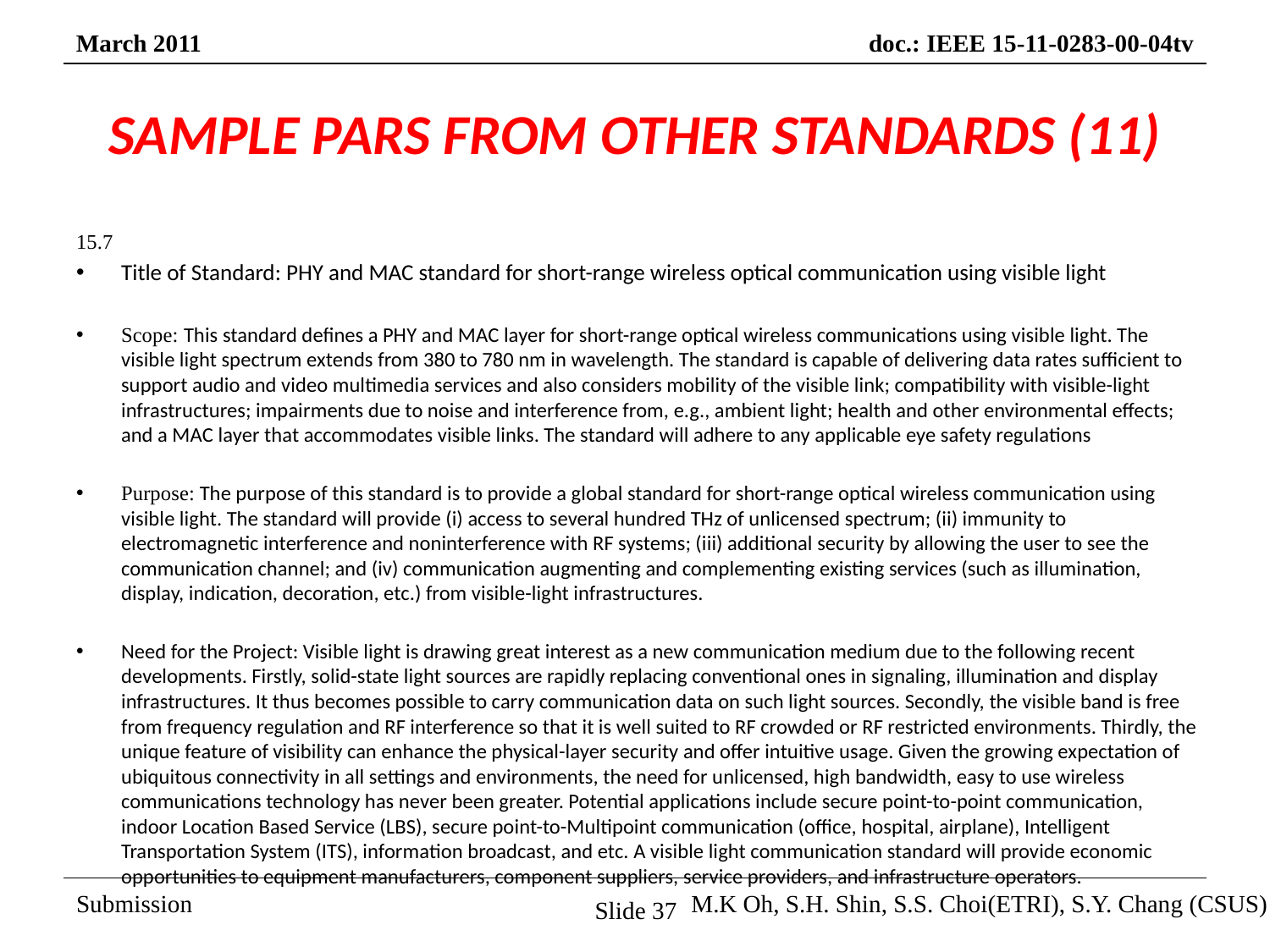

# SAMPLE PARS FROM OTHER STANDARDS (11)
15.7
Title of Standard: PHY and MAC standard for short-range wireless optical communication using visible light

Scope: This standard defines a PHY and MAC layer for short-range optical wireless communications using visible light. The visible light spectrum extends from 380 to 780 nm in wavelength. The standard is capable of delivering data rates sufficient to support audio and video multimedia services and also considers mobility of the visible link; compatibility with visible-light infrastructures; impairments due to noise and interference from, e.g., ambient light; health and other environmental effects; and a MAC layer that accommodates visible links. The standard will adhere to any applicable eye safety regulations

Purpose: The purpose of this standard is to provide a global standard for short-range optical wireless communication using visible light. The standard will provide (i) access to several hundred THz of unlicensed spectrum; (ii) immunity to electromagnetic interference and noninterference with RF systems; (iii) additional security by allowing the user to see the communication channel; and (iv) communication augmenting and complementing existing services (such as illumination, display, indication, decoration, etc.) from visible-light infrastructures.

Need for the Project: Visible light is drawing great interest as a new communication medium due to the following recent developments. Firstly, solid-state light sources are rapidly replacing conventional ones in signaling, illumination and display infrastructures. It thus becomes possible to carry communication data on such light sources. Secondly, the visible band is free from frequency regulation and RF interference so that it is well suited to RF crowded or RF restricted environments. Thirdly, the unique feature of visibility can enhance the physical-layer security and offer intuitive usage. Given the growing expectation of ubiquitous connectivity in all settings and environments, the need for unlicensed, high bandwidth, easy to use wireless communications technology has never been greater. Potential applications include secure point-to-point communication, indoor Location Based Service (LBS), secure point-to-Multipoint communication (office, hospital, airplane), Intelligent Transportation System (ITS), information broadcast, and etc. A visible light communication standard will provide economic opportunities to equipment manufacturers, component suppliers, service providers, and infrastructure operators.
Slide 37